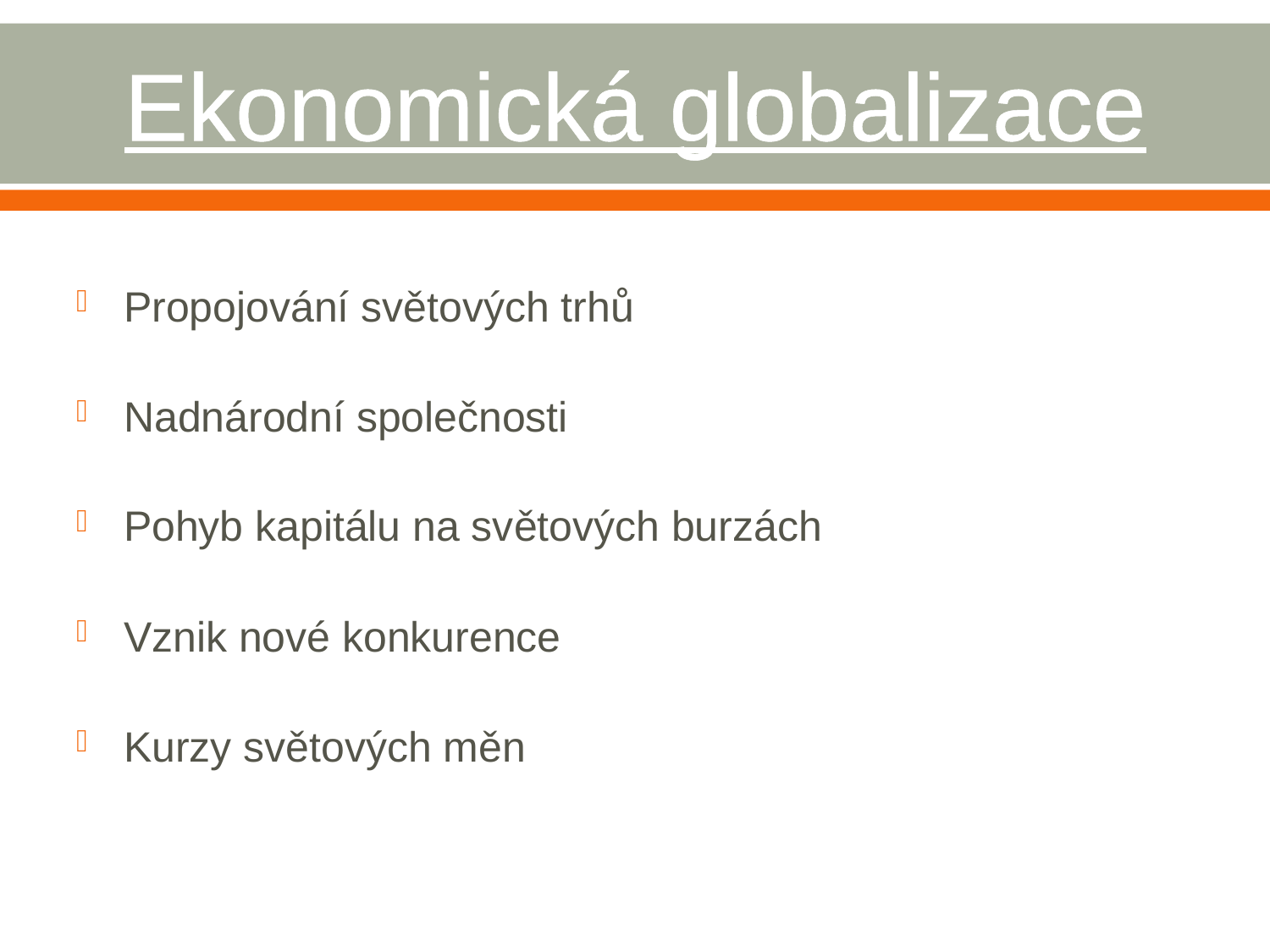

# Ekonomická globalizace
Propojování světových trhů
Nadnárodní společnosti
Pohyb kapitálu na světových burzách
Vznik nové konkurence
Kurzy světových měn